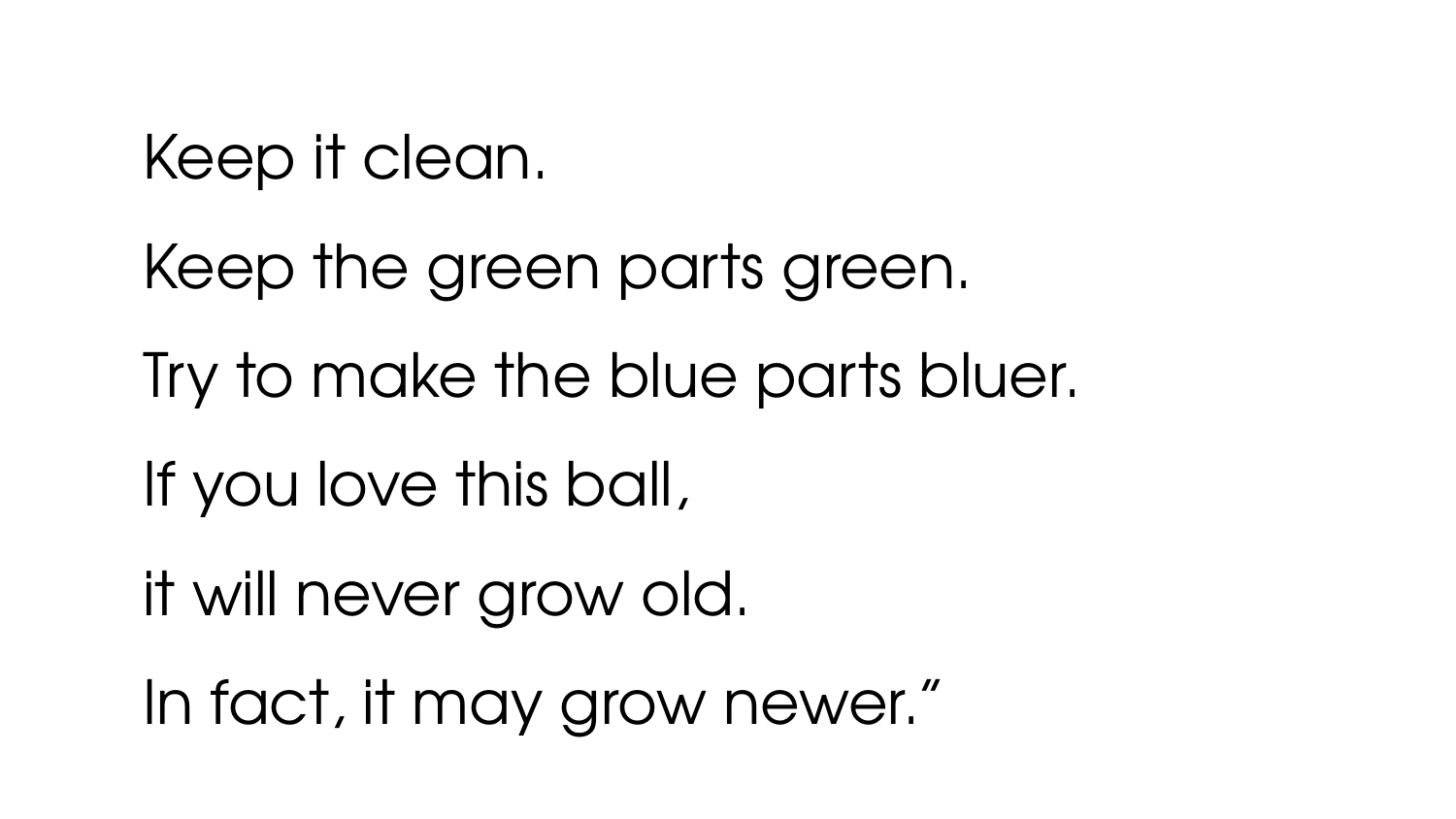

Keep it clean.
Keep the green parts green.
Try to make the blue parts bluer.
If you love this ball,
it will never grow old.
In fact, it may grow newer.”